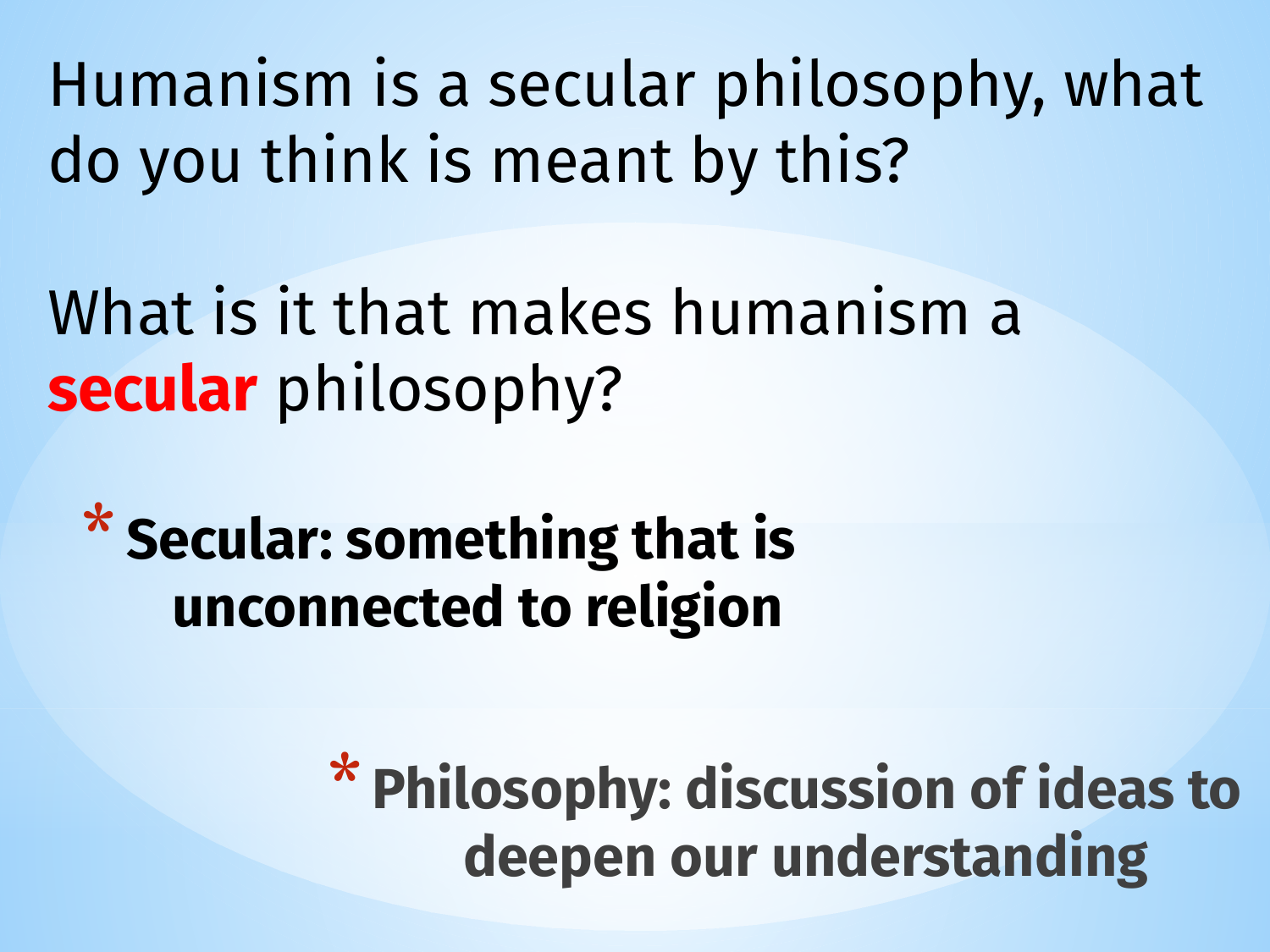

Humanism is a secular philosophy, what do you think is meant by this?

What is it that makes humanism a secular philosophy?
# Secular: something that is unconnected to religion
Philosophy: discussion of ideas to deepen our understanding